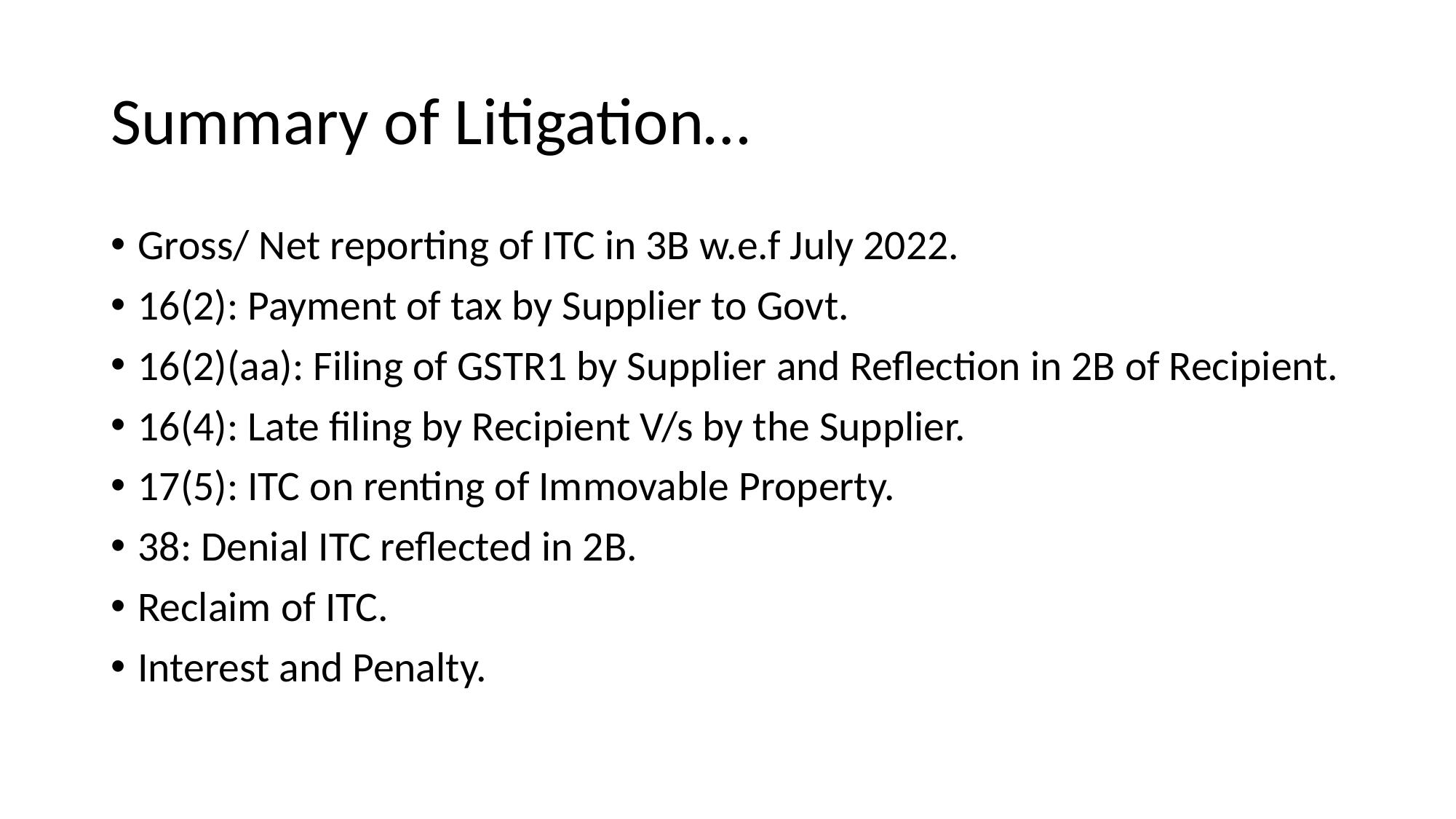

# Summary of Litigation…
Gross/ Net reporting of ITC in 3B w.e.f July 2022.
16(2): Payment of tax by Supplier to Govt.
16(2)(aa): Filing of GSTR1 by Supplier and Reflection in 2B of Recipient.
16(4): Late filing by Recipient V/s by the Supplier.
17(5): ITC on renting of Immovable Property.
38: Denial ITC reflected in 2B.
Reclaim of ITC.
Interest and Penalty.